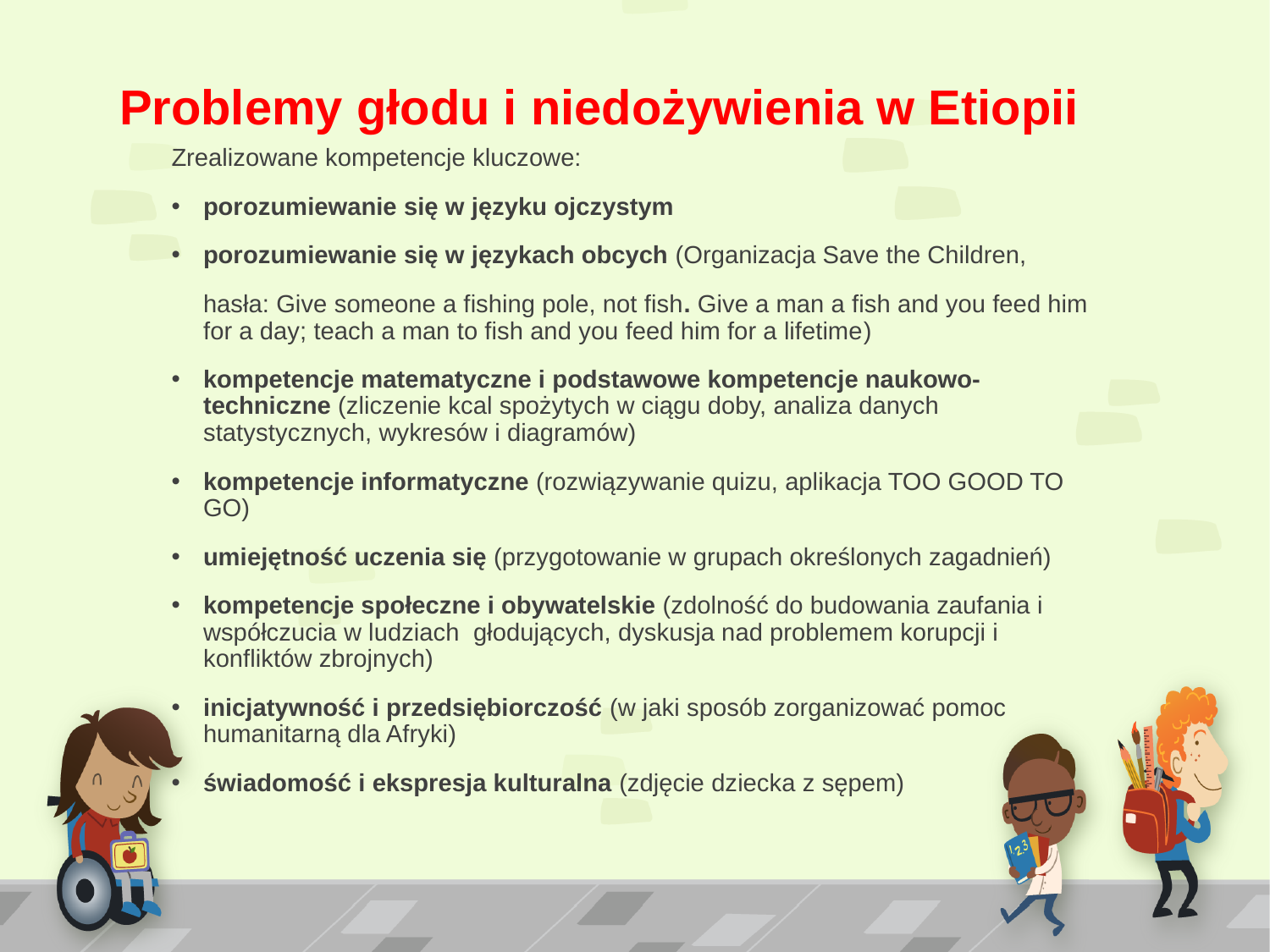

# Problemy głodu i niedożywienia w Etiopii
Zrealizowane kompetencje kluczowe:
porozumiewanie się w języku ojczystym
porozumiewanie się w językach obcych (Organizacja Save the Children,
	hasła: Give someone a fishing pole, not fish. Give a man a fish and you feed him for a day; teach a man to fish and you feed him for a lifetime)
kompetencje matematyczne i podstawowe kompetencje naukowo-techniczne (zliczenie kcal spożytych w ciągu doby, analiza danych statystycznych, wykresów i diagramów)
kompetencje informatyczne (rozwiązywanie quizu, aplikacja TOO GOOD TO GO)
umiejętność uczenia się (przygotowanie w grupach określonych zagadnień)
kompetencje społeczne i obywatelskie (zdolność do budowania zaufania i współczucia w ludziach  głodujących, dyskusja nad problemem korupcji i konfliktów zbrojnych)
inicjatywność i przedsiębiorczość (w jaki sposób zorganizować pomoc humanitarną dla Afryki)
świadomość i ekspresja kulturalna (zdjęcie dziecka z sępem)